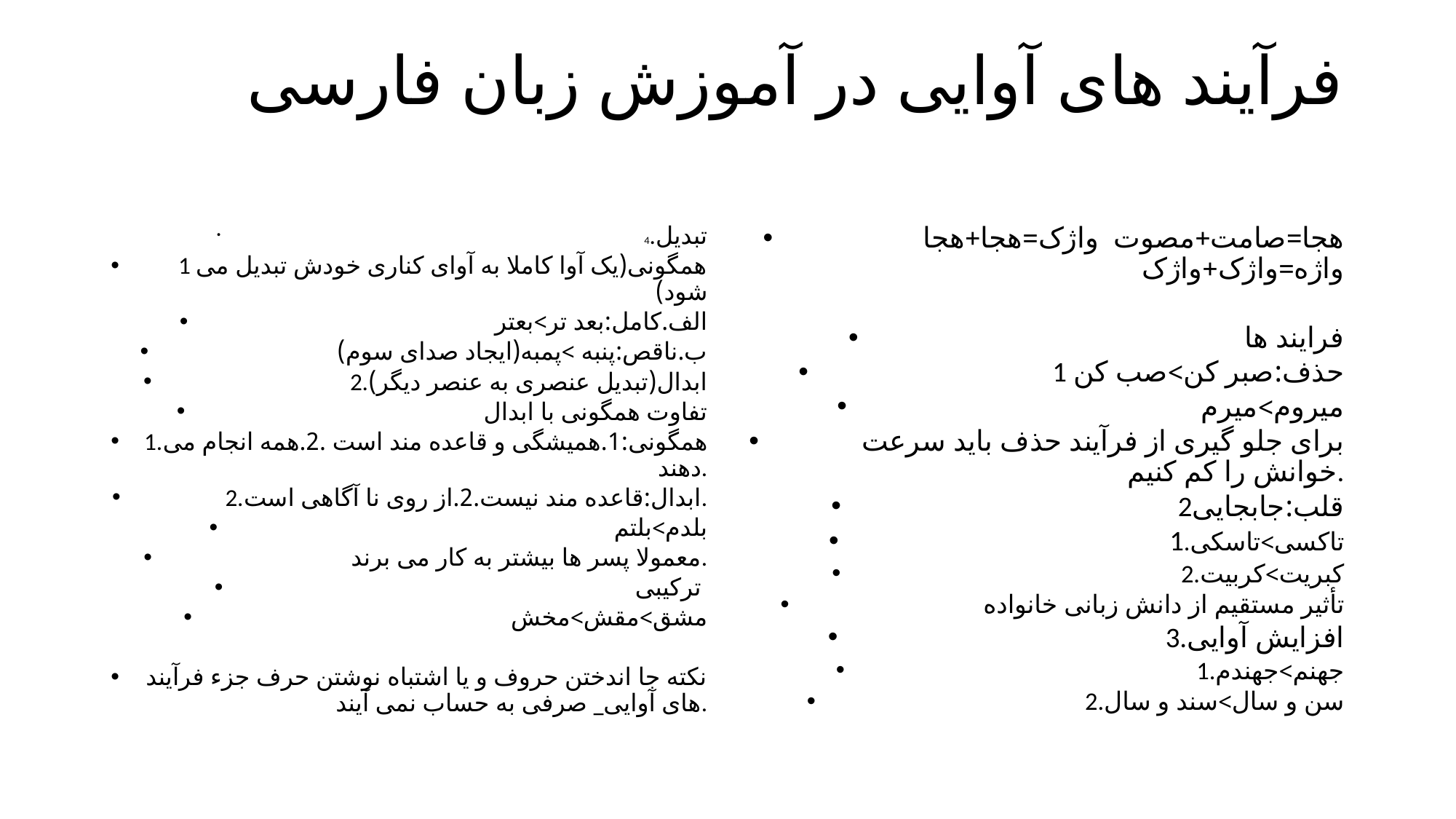

# فرآیند های آوایی در آموزش زبان فارسی
4.تبدیل
1 همگونی(یک آوا کاملا به آوای کناری خودش تبدیل می شود)
الف.کامل:بعد تر>بعتر
ب.ناقص:پنبه >پمبه(ایجاد صدای سوم)
2.ابدال(تبدیل عنصری به عنصر دیگر)
تفاوت همگونی با ابدال
1.همگونی:1.همیشگی و قاعده مند است .2.همه انجام می دهند.
2.ابدال:قاعده مند نیست.2.از روی نا آگاهی است.
بلدم>بلتم
معمولا پسر ها بیشتر به کار می برند.
ترکیبی
مشق>مقش>مخش

نکته جا اندختن حروف و یا اشتباه نوشتن حرف جزء فرآیند های آوایی_ صرفی به حساب نمی آیند.

هجا=صامت+مصوت  واژک=هجا+هجا  واژه=واژک+واژک

فرایند ها
1 حذف:صبر کن>صب کن
میروم>میرم
برای جلو گیری از فرآیند حذف باید سرعت خوانش را کم کنیم.
2قلب:جابجایی
1.تاکسی>تاسکی
2.کبریت>کربیت
تأثیر مستقیم از دانش زبانی خانواده
3.افزایش آوایی
1.جهنم>جهندم
2.سن و سال>سند و سال